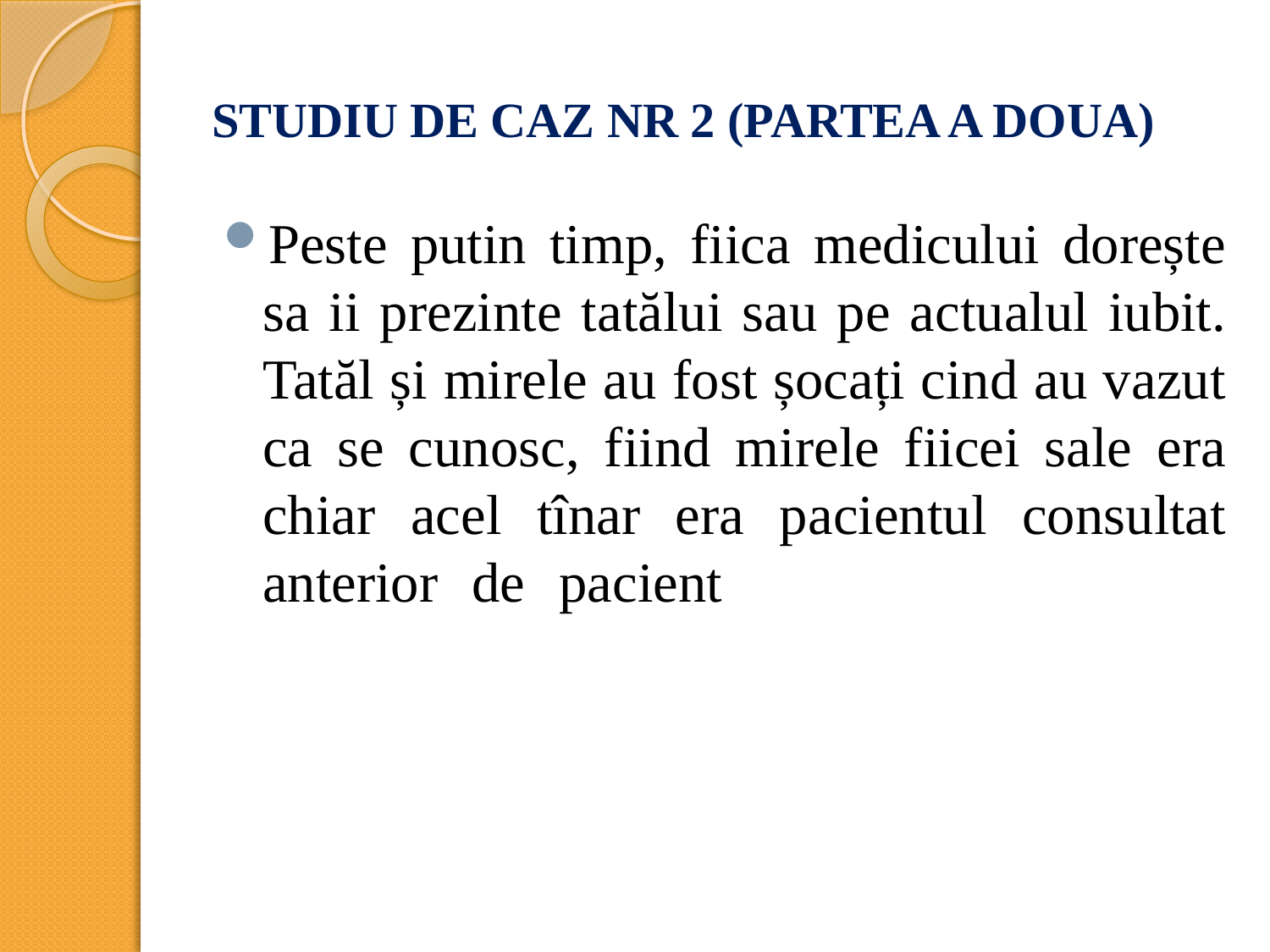

# STUDIU DE CAZ NR 2 (PARTEA A DOUA)
Peste putin timp, fiica medicului dorește sa ii prezinte tatălui sau pe actualul iubit. Tatăl și mirele au fost șocați cind au vazut ca se cunosc, fiind mirele fiicei sale era chiar acel tînar era pacientul consultat anterior de pacient